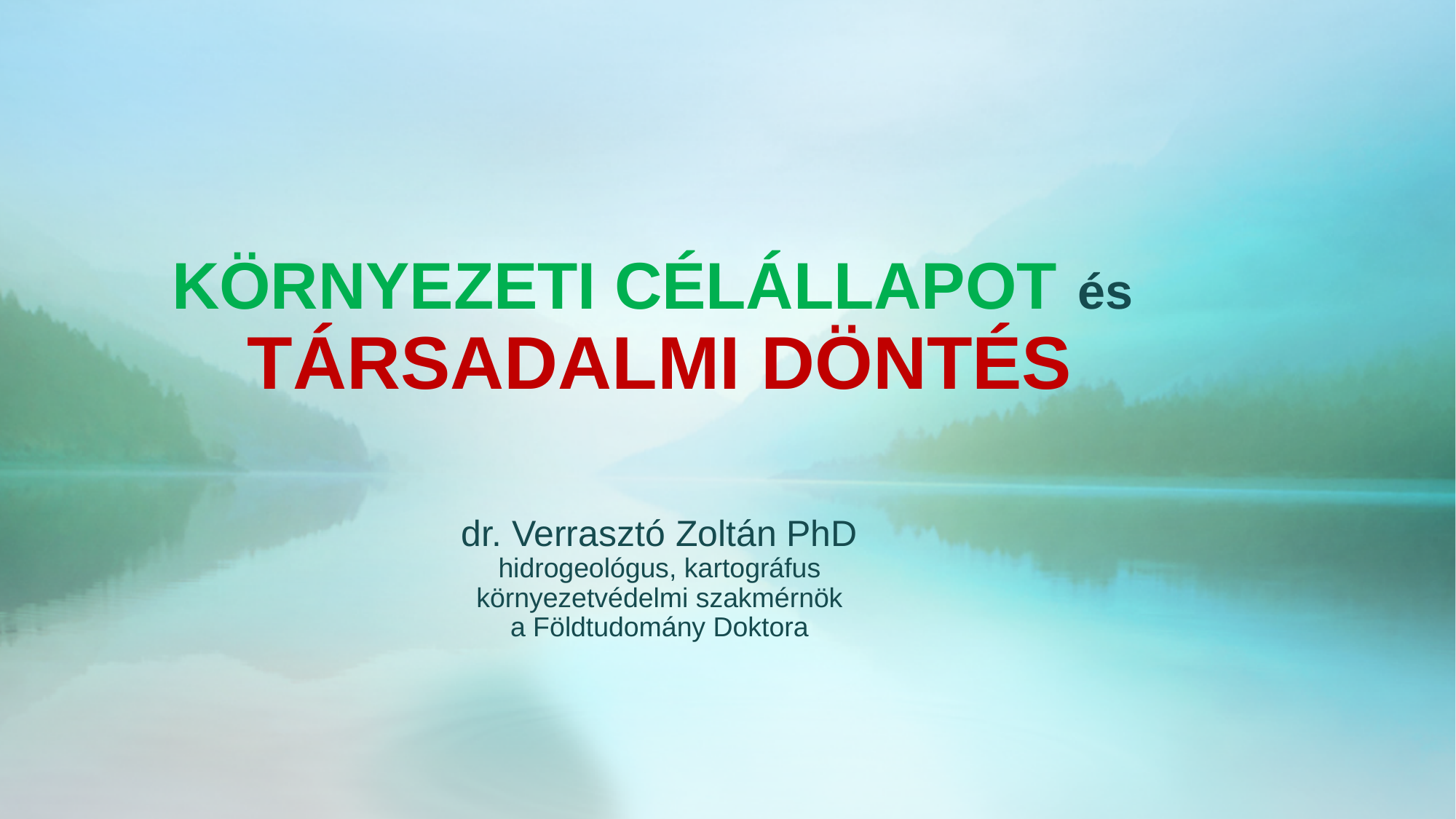

# KÖRNYEZETI CÉLÁLLAPOT és TÁRSADALMI DÖNTÉS
dr. Verrasztó Zoltán PhD
hidrogeológus, kartográfus
környezetvédelmi szakmérnök
a Földtudomány Doktora